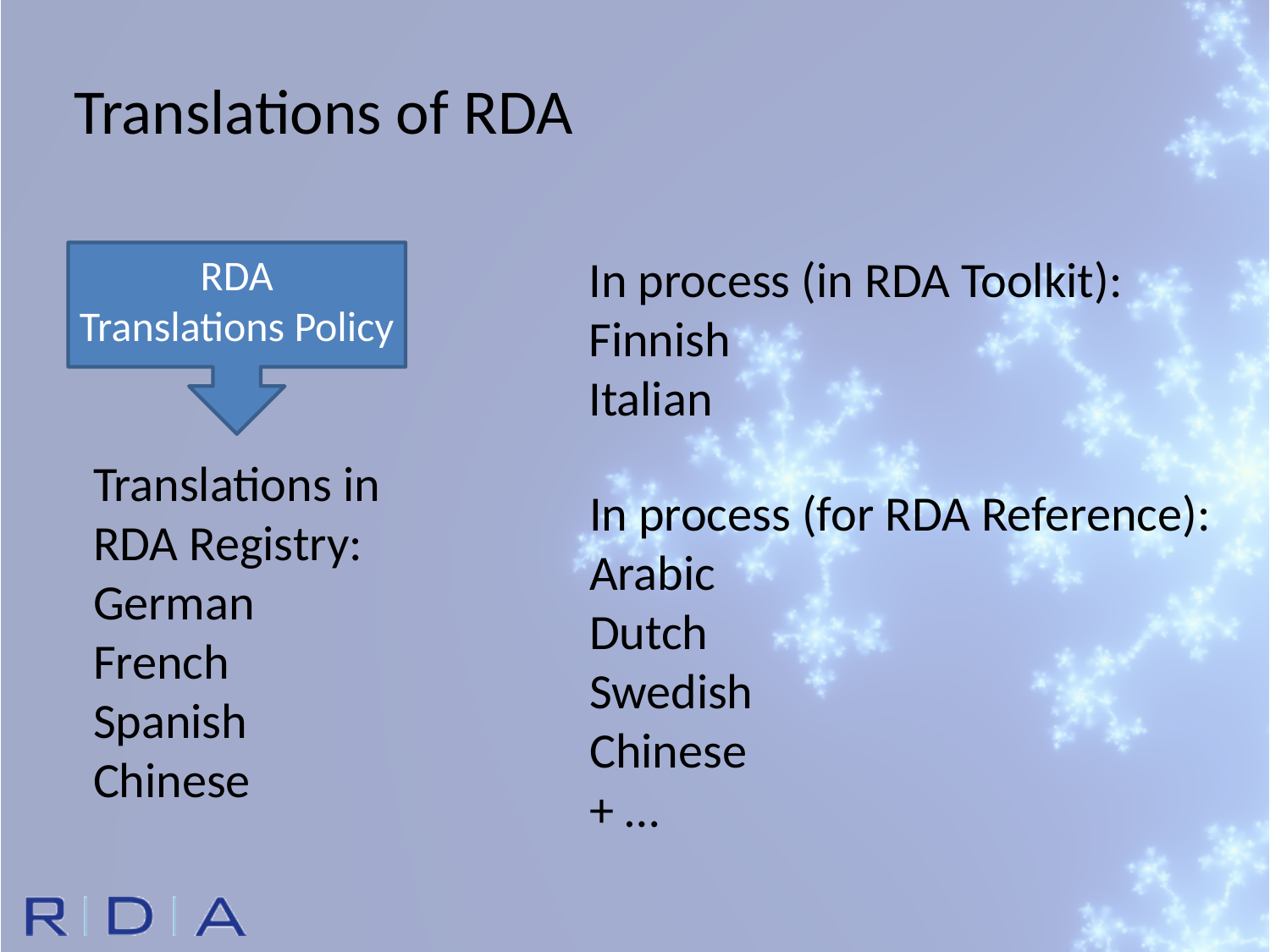

Translations of RDA
In process (in RDA Toolkit):
Finnish
Italian
RDA
Translations Policy

Translations in
RDA Registry:
German
French
Spanish
Chinese
In process (for RDA Reference):
Arabic
Dutch
Swedish
Chinese
+ …